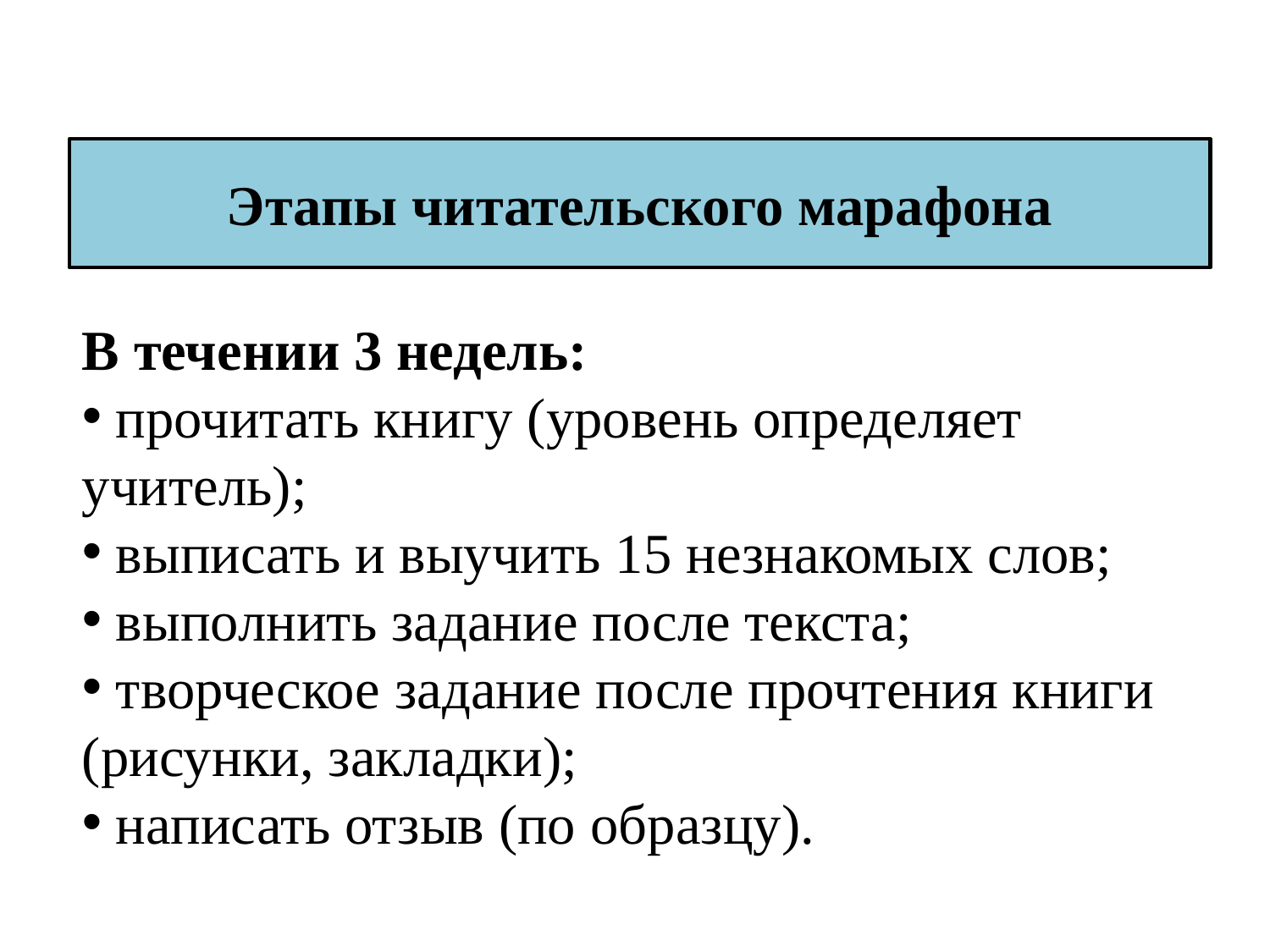

Этапы читательского марафона
В течении 3 недель:
 прочитать книгу (уровень определяет учитель);
 выписать и выучить 15 незнакомых слов;
 выполнить задание после текста;
 творческое задание после прочтения книги (рисунки, закладки);
 написать отзыв (по образцу).